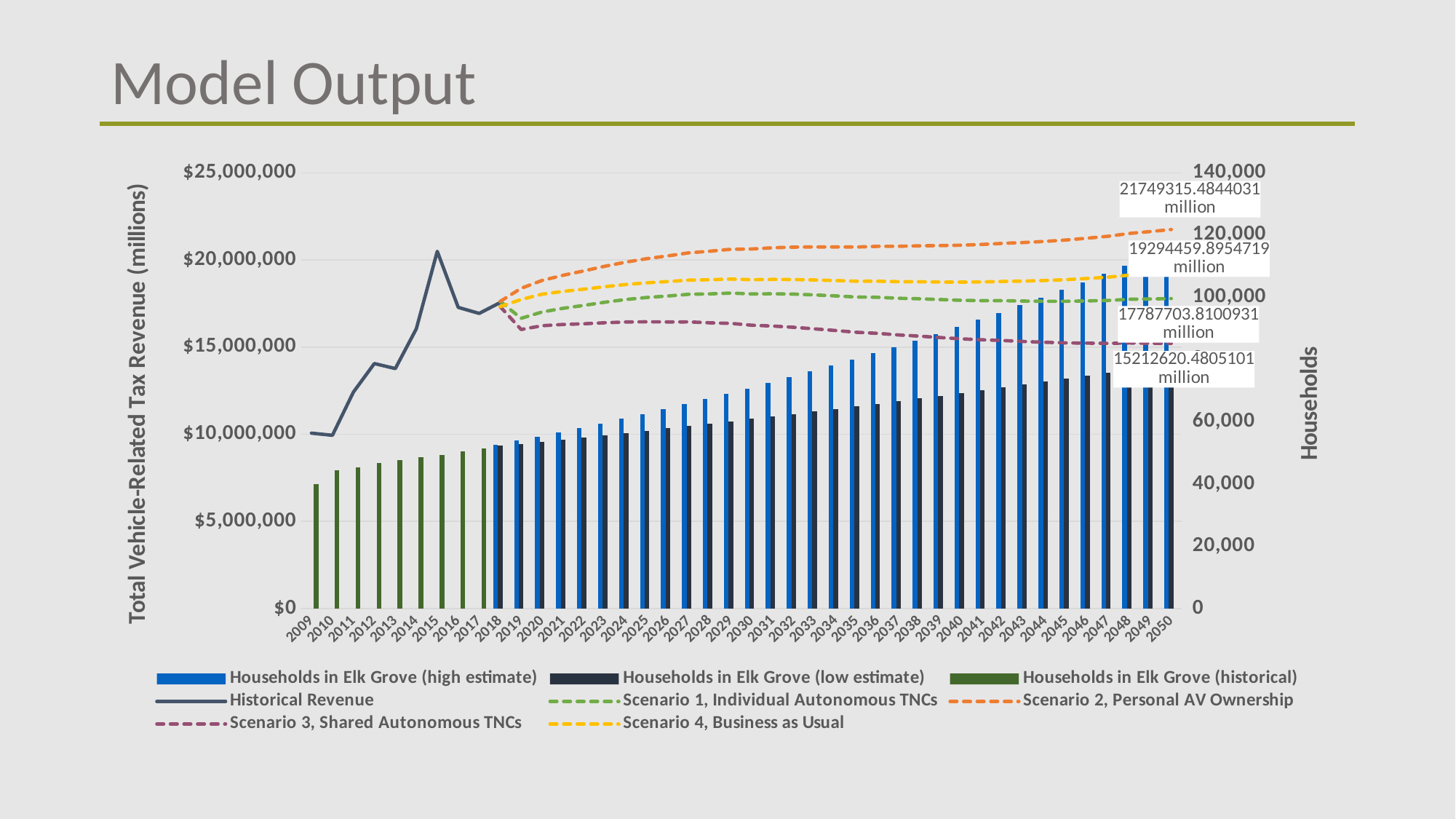

# Model Output

### Chart

| Category | Households in Elk Grove (high estimate) | Households in Elk Grove (low estimate) | Households in Elk Grove (historical) | Historical Revenue | Scenario 1, Individual Autonomous TNCs | Scenario 2, Personal AV Ownership | Scenario 3, Shared Autonomous TNCs | Scenario 4, Business as Usual |
|---|---|---|---|---|---|---|---|---|
| 2009 | None | None | 40036.0 | 10067451.703934446 | None | None | None | None |
| 2010 | None | None | 44335.0 | 9942310.711610623 | None | None | None | None |
| 2011 | None | None | 45317.0 | 12419653.267680531 | None | None | None | None |
| 2012 | None | None | 46825.0 | 14060832.43206138 | None | None | None | None |
| 2013 | None | None | 47657.0 | 13770406.848968375 | None | None | None | None |
| 2014 | None | None | 48737.0 | 16050285.684621217 | None | None | None | None |
| 2015 | None | None | 49316.0 | 20496277.01400922 | None | None | None | None |
| 2016 | None | None | 50573.0 | 17280075.826734155 | None | None | None | None |
| 2017 | None | None | 51351.0 | 16935113.696487814 | None | None | None | None |
| 2018 | 52631.59857769715 | 52287.66714550347 | None | 17561155.71111646 | 17625882.400504045 | 17624217.838499185 | 17325499.894988164 | 17323953.636732906 |
| 2019 | 53944.13290576333 | 52960.274059551106 | None | None | 16655222.007280031 | 18376607.851918463 | 16013435.843070239 | 17735608.21323182 |
| 2020 | 55289.39940250587 | 53641.53311062306 | None | None | 17018097.03343013 | 18826710.977923773 | 16229358.747494746 | 18039546.817396156 |
| 2021 | 56668.21434742571 | 54331.55559622984 | None | None | 17229284.089132566 | 19124019.015444312 | 16300903.60092143 | 18198398.929005705 |
| 2022 | 58081.41437651863 | 55030.45424556709 | None | None | 17398044.252043195 | 19377751.339798942 | 16342191.506603092 | 18326188.079809412 |
| 2023 | 59529.85698992846 | 55738.34323793216 | None | None | 17579532.498781152 | 19643497.422597207 | 16400732.289277755 | 18470829.258902233 |
| 2024 | 61014.4210722602 | 56455.33822137765 | None | None | 17734963.773450233 | 19881172.497514635 | 16442351.785778139 | 18597079.61850276 |
| 2025 | 62536.007425868724 | 57181.55633160485 | None | None | 17851605.91903436 | 20077376.541612692 | 16455467.46672309 | 18692637.642441984 |
| 2026 | 64095.5393174468 | 57917.11621110024 | None | None | 17935003.78065773 | 20237769.936261587 | 16444821.844921237 | 18762346.634329915 |
| 2027 | 65693.96303824394 | 58662.138028518166 | None | None | 18033816.48087586 | 20410557.07261601 | 16450164.884089094 | 18845583.02756287 |
| 2028 | 67332.2484782561 | 59416.7434983128 | None | None | 18055958.00141958 | 20504282.16450804 | 16395964.405103937 | 18867329.54063697 |
| 2029 | 69011.38971473456 | 60181.05590062111 | None | None | 18102789.013970234 | 20616775.008580334 | 16364037.31527007 | 18906421.711131737 |
| 2030 | 70732.4056153712 | 60955.2001014095 | None | None | 18053857.508023724 | 20632217.699343983 | 16257022.570986822 | 18869074.634915497 |
| 2031 | 72496.34045652604 | 61739.30257286374 | None | None | 18064296.417731434 | 20701706.084483407 | 16209695.985257935 | 18886745.92659972 |
| 2032 | 74304.2645568722 | 62533.49141405701 | None | None | 18044063.56713332 | 20739214.173179023 | 16139438.253659312 | 18880340.989665933 |
| 2033 | 76157.27492684285 | 63337.89637187602 | None | None | 17996581.808833376 | 20749875.09575489 | 16049095.319003785 | 18854019.81141734 |
| 2034 | 78056.49593427416 | 64152.64886221771 | None | None | 17940239.357851617 | 20749834.659021564 | 15953093.10340977 | 18820425.04857624 |
| 2035 | 80003.07998664811 | 64977.88199145876 | None | None | 17875963.554719187 | 20743280.79475455 | 15852073.801043201 | 18782713.57896258 |
| 2036 | 81998.20823034916 | 65813.73057820117 | None | None | 17860172.797020864 | 20782480.282191485 | 15790572.347438758 | 18782576.078001324 |
| 2037 | 84043.09126735915 | 66660.33117529767 | None | None | 17805280.54097291 | 20784994.57915108 | 15700532.150510784 | 18755843.888074808 |
| 2038 | 86138.96988982515 | 67517.8220921604 | None | None | 17775227.764304776 | 20813896.01389178 | 15630854.987624131 | 18750637.372801118 |
| 2039 | 88287.11583294618 | 68386.34341735649 | None | None | 17729210.989870388 | 20827321.839124385 | 15550828.158845486 | 18735673.9086529 |
| 2040 | 90488.83254663539 | 69266.0370414945 | None | None | 17688762.2036796 | 20849303.039608635 | 15476910.909079172 | 18729339.78090117 |
| 2041 | 92745.45598642617 | 70157.04668040504 | None | None | 17669331.075851142 | 20893464.688653864 | 15420642.098891346 | 18741770.55654218 |
| 2042 | 95058.35542410199 | 71059.51789861966 | None | None | 17667032.671547562 | 20956896.269865837 | 15378904.696666993 | 18770599.07035245 |
| 2043 | 97428.93427854172 | 71973.59813315186 | None | None | 17643291.754671156 | 21004463.638739027 | 15323068.273542803 | 18790010.835236266 |
| 2044 | 99858.63096728487 | 72899.43671758384 | None | None | 17631653.786018826 | 21070051.022518247 | 15278586.824426431 | 18825806.49721712 |
| 2045 | 102348.91977933311 | 73837.18490646324 | None | None | 17631523.19837688 | 21149715.42993329 | 15244464.36296882 | 18874287.842757583 |
| 2046 | 104901.31176971798 | 74786.9959000136 | None | None | 17653624.452140864 | 21252982.921351075 | 15228311.244970642 | 18942052.88031424 |
| 2047 | 107517.35567637737 | 75749.02486916273 | None | None | 17679861.58049216 | 21363971.375146367 | 15216669.615925021 | 19017377.975652836 |
| 2048 | 110198.63885989721 | 76723.42898089306 | None | None | 17748533.290134065 | 21522823.258456394 | 15237984.827335611 | 19130132.349112302 |
| 2049 | 112946.78826668863 | 77710.36742391804 | None | None | 17765118.79395774 | 21631075.86698754 | 15222281.586715106 | 19207524.083679944 |
| 2050 | 115763.47141618488 | 78710.00143468886 | None | None | 17787703.810093105 | 21749315.484403145 | 15212620.480510052 | 19294459.895471897 |